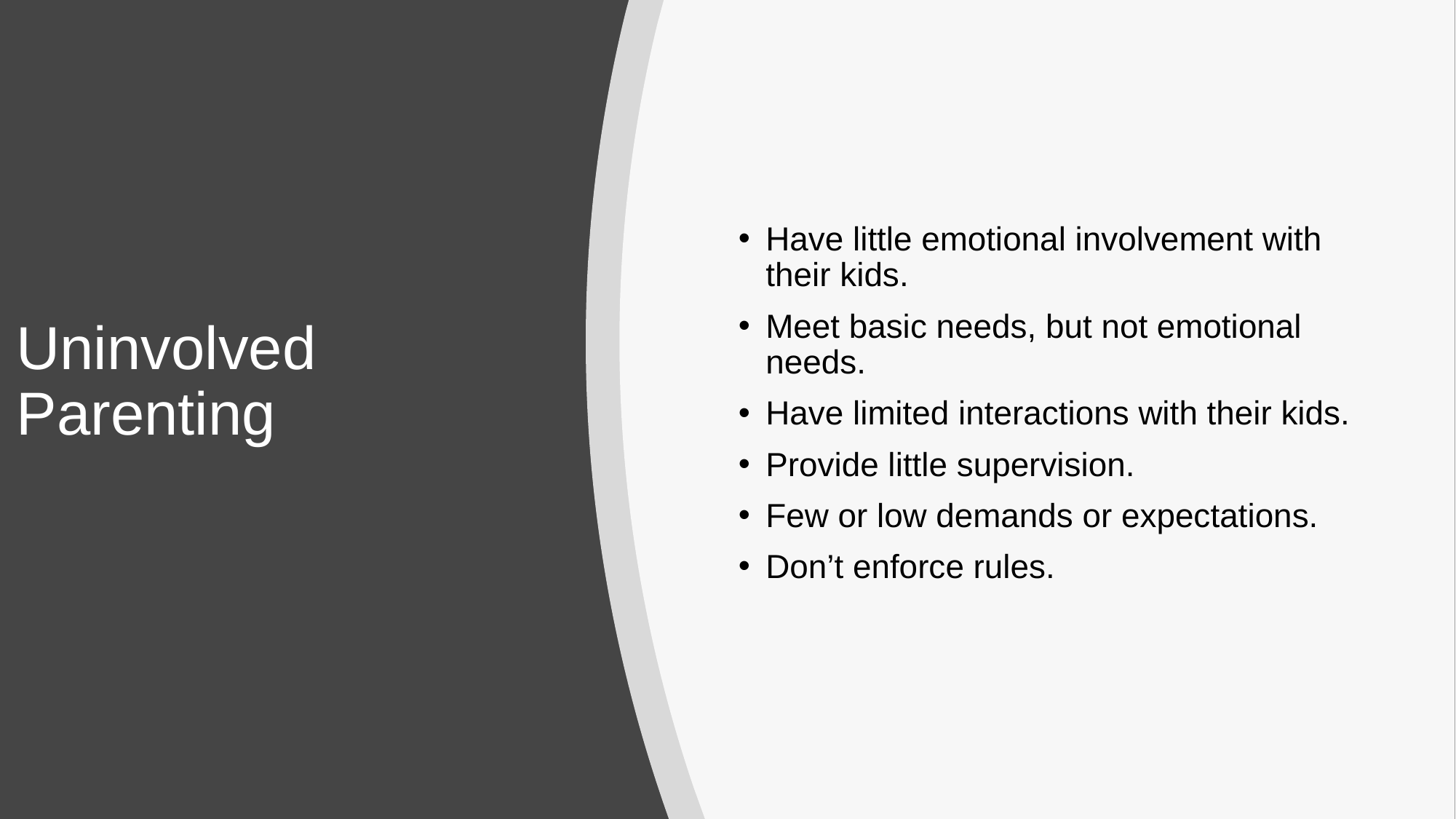

# Uninvolved Parenting
Have little emotional involvement with their kids.
Meet basic needs, but not emotional needs.
Have limited interactions with their kids.
Provide little supervision.
Few or low demands or expectations.
Don’t enforce rules.